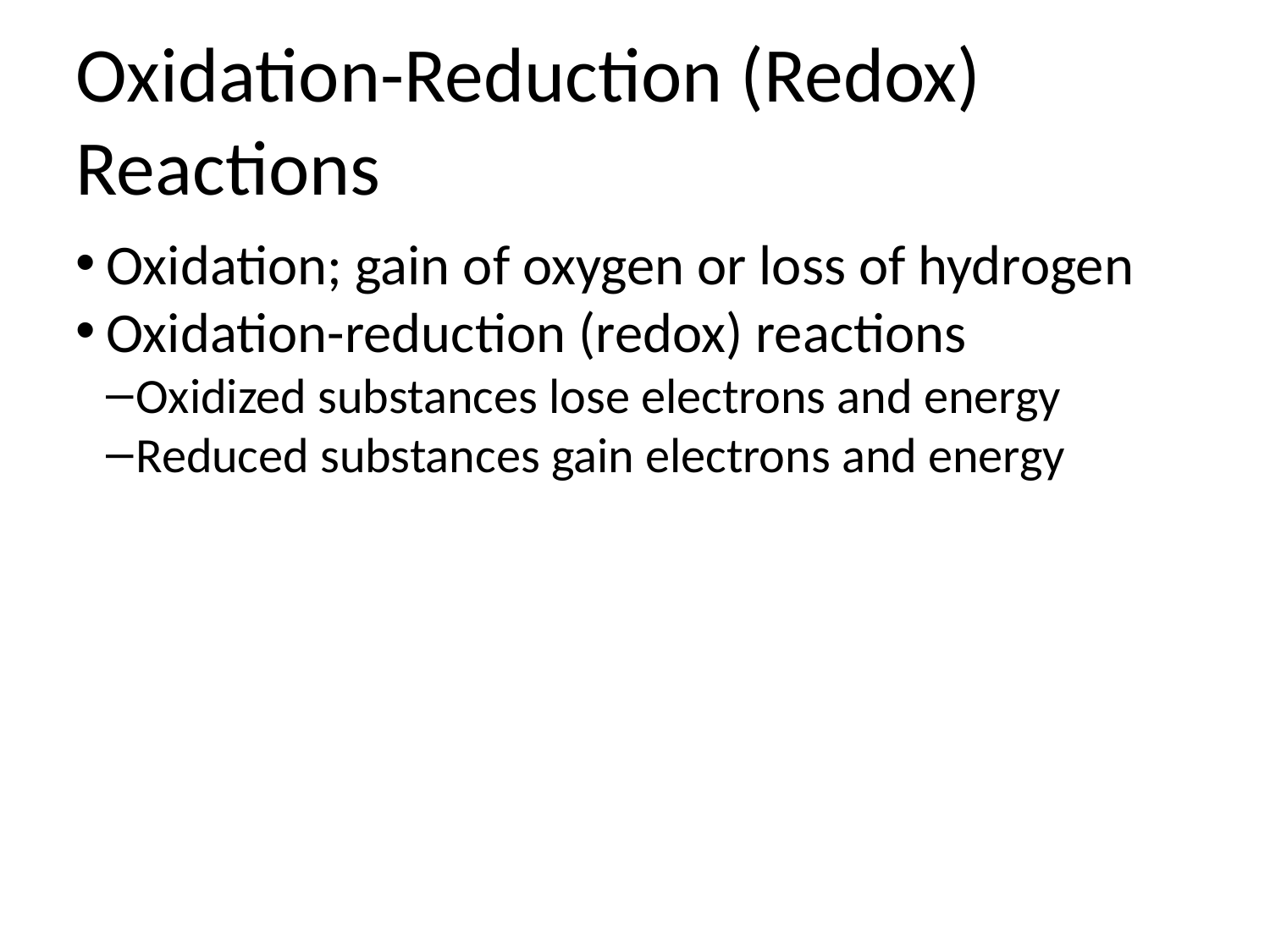

Oxidation-Reduction (Redox) Reactions
Oxidation; gain of oxygen or loss of hydrogen
Oxidation-reduction (redox) reactions
Oxidized substances lose electrons and energy
Reduced substances gain electrons and energy